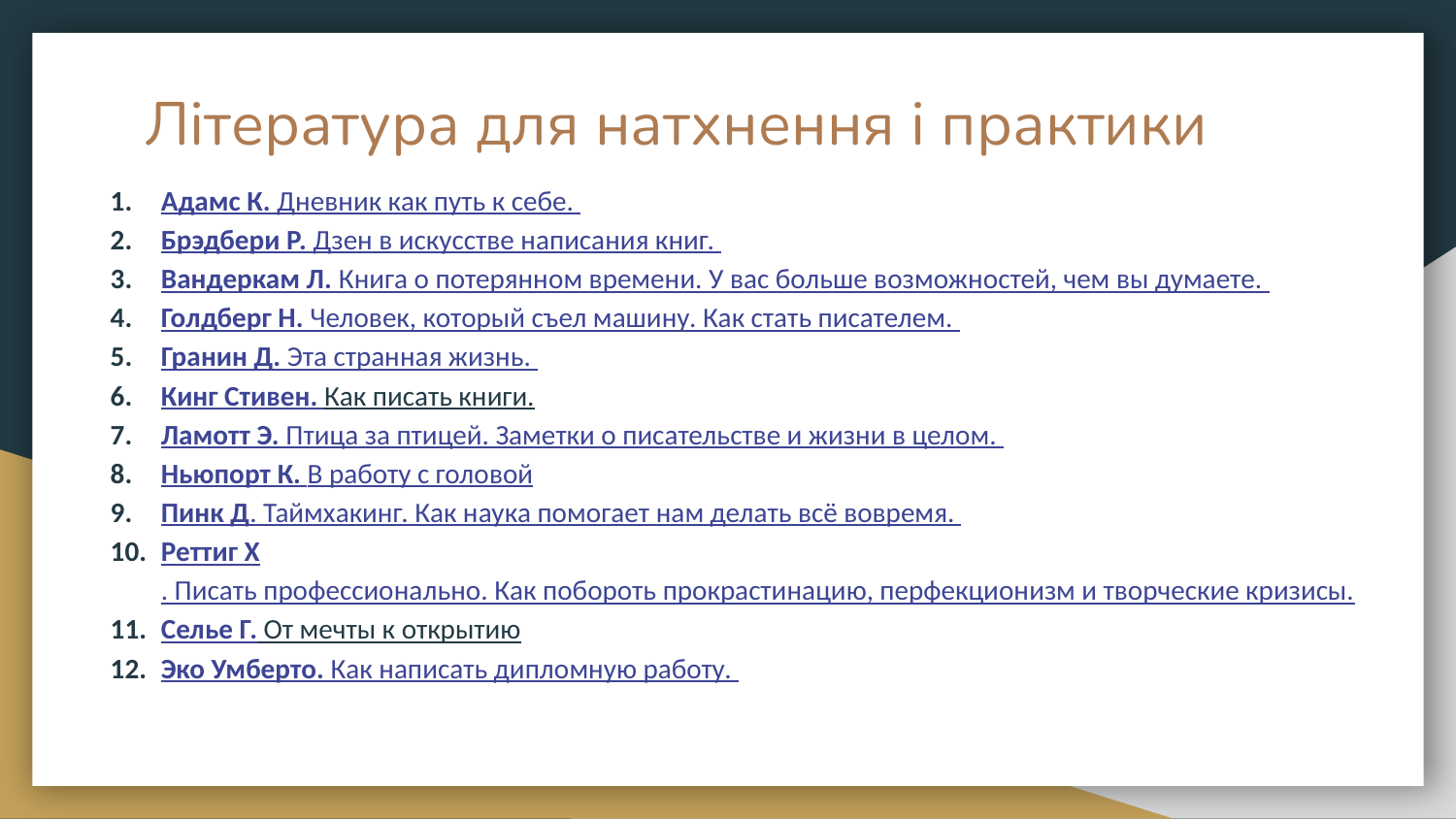

# Література для натхнення і практики
Адамс К. Дневник как путь к себе.
Брэдбери Р. Дзен в искусстве написания книг.
Вандеркам Л. Книга о потерянном времени. У вас больше возможностей, чем вы думаете.
Голдберг Н. Человек, который съел машину. Как стать писателем.
Гранин Д. Эта странная жизнь.
Кинг Стивен. Как писать книги.
Ламотт Э. Птица за птицей. Заметки о писательстве и жизни в целом.
Ньюпорт К. В работу с головой
Пинк Д. Таймхакинг. Как наука помогает нам делать всё вовремя.
Реттиг Х. Писать профессионально. Как побороть прокрастинацию, перфекционизм и творческие кризисы.
Селье Г. От мечты к открытию
Эко Умберто. Как написать дипломную работу.